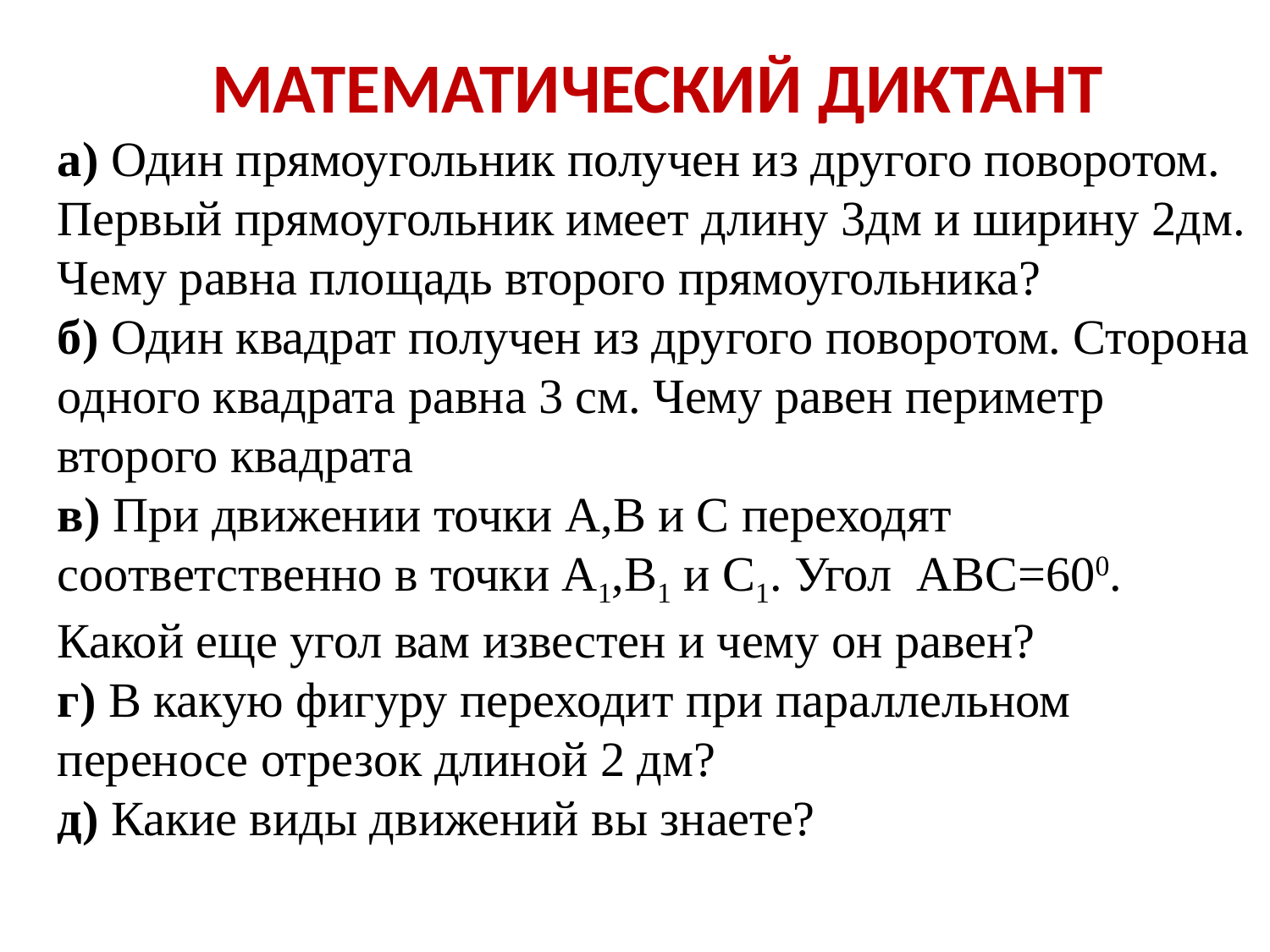

МАТЕМАТИЧЕСКИЙ ДИКТАНТ
а) Один прямоугольник получен из другого поворотом. Первый прямоугольник имеет длину 3дм и ширину 2дм. Чему равна площадь второго прямоугольника?
б) Один квадрат получен из другого поворотом. Сторона одного квадрата равна 3 см. Чему равен периметр второго квадрата
в) При движении точки А,В и С переходят соответственно в точки А1,В1 и С1. Угол  АВС=600. Какой еще угол вам известен и чему он равен?
г) В какую фигуру переходит при параллельном переносе отрезок длиной 2 дм?
д) Какие виды движений вы знаете?